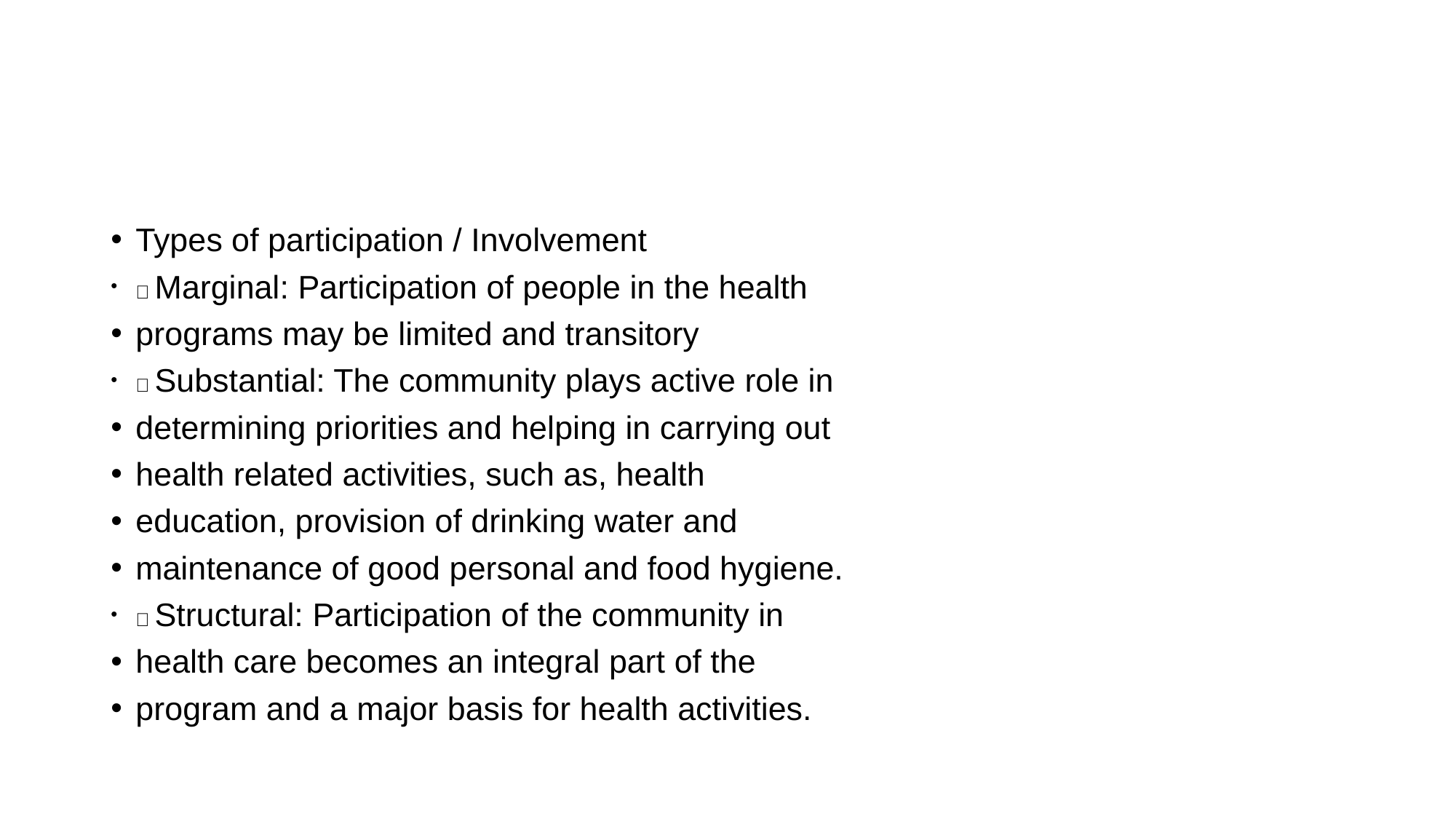

#
Types of participation / Involvement
􀂔 Marginal: Participation of people in the health
programs may be limited and transitory
􀂔 Substantial: The community plays active role in
determining priorities and helping in carrying out
health related activities, such as, health
education, provision of drinking water and
maintenance of good personal and food hygiene.
􀂔 Structural: Participation of the community in
health care becomes an integral part of the
program and a major basis for health activities.